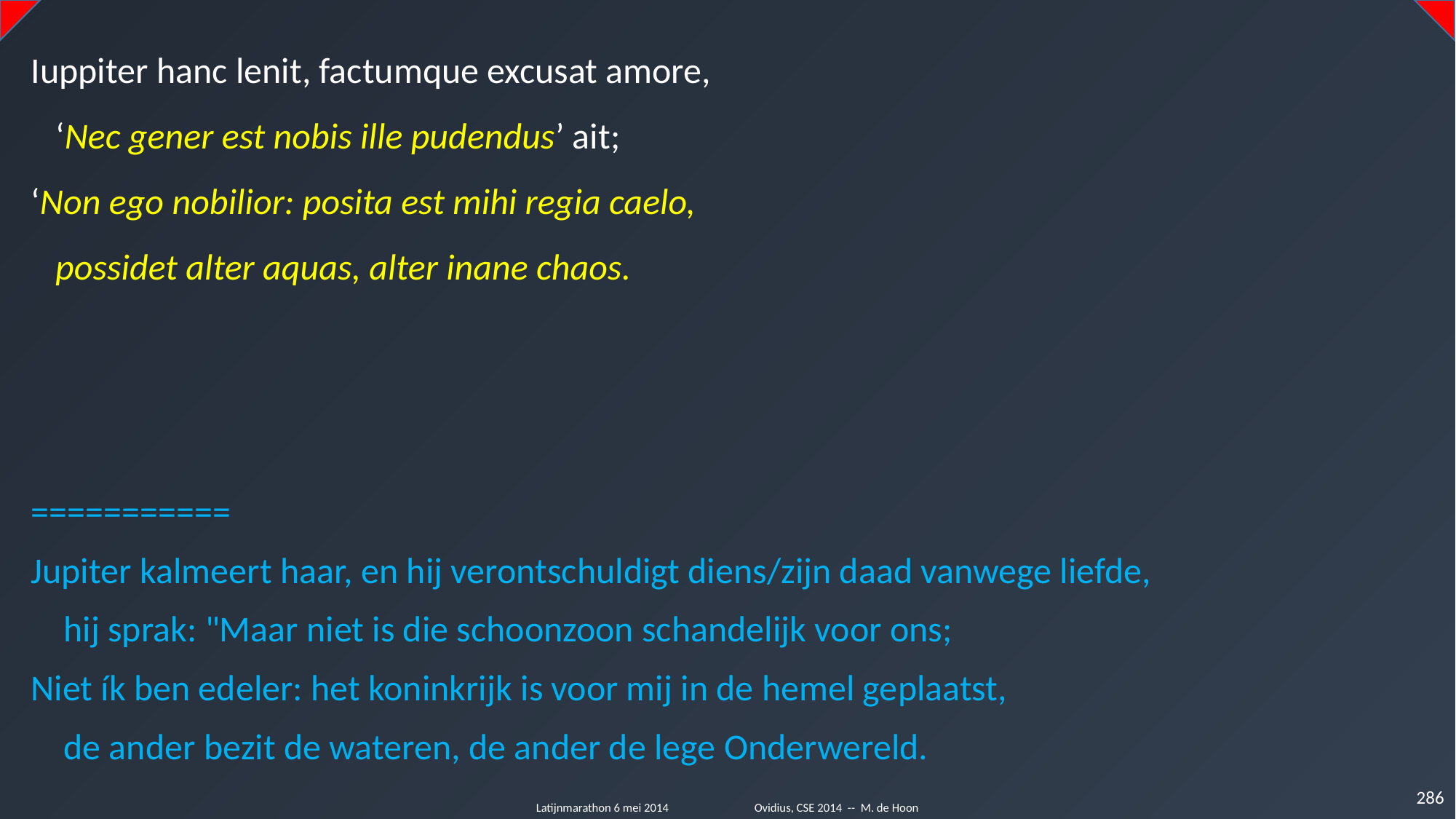

Iuppiter hanc lenit, factumque excusat amore,
   ‘Nec gener est nobis ille pudendus’ ait;
‘Non ego nobilior: posita est mihi regia caelo,
   possidet alter aquas, alter inane chaos.
===========
Jupiter kalmeert haar, en hij verontschuldigt diens/zijn daad vanwege liefde,
    hij sprak: "Maar niet is die schoonzoon schandelijk voor ons;
Niet ík ben edeler: het koninkrijk is voor mij in de hemel geplaatst,
    de ander bezit de wateren, de ander de lege Onderwereld.
286
Latijnmarathon 6 mei 2014	Ovidius, CSE 2014  --  M. de Hoon